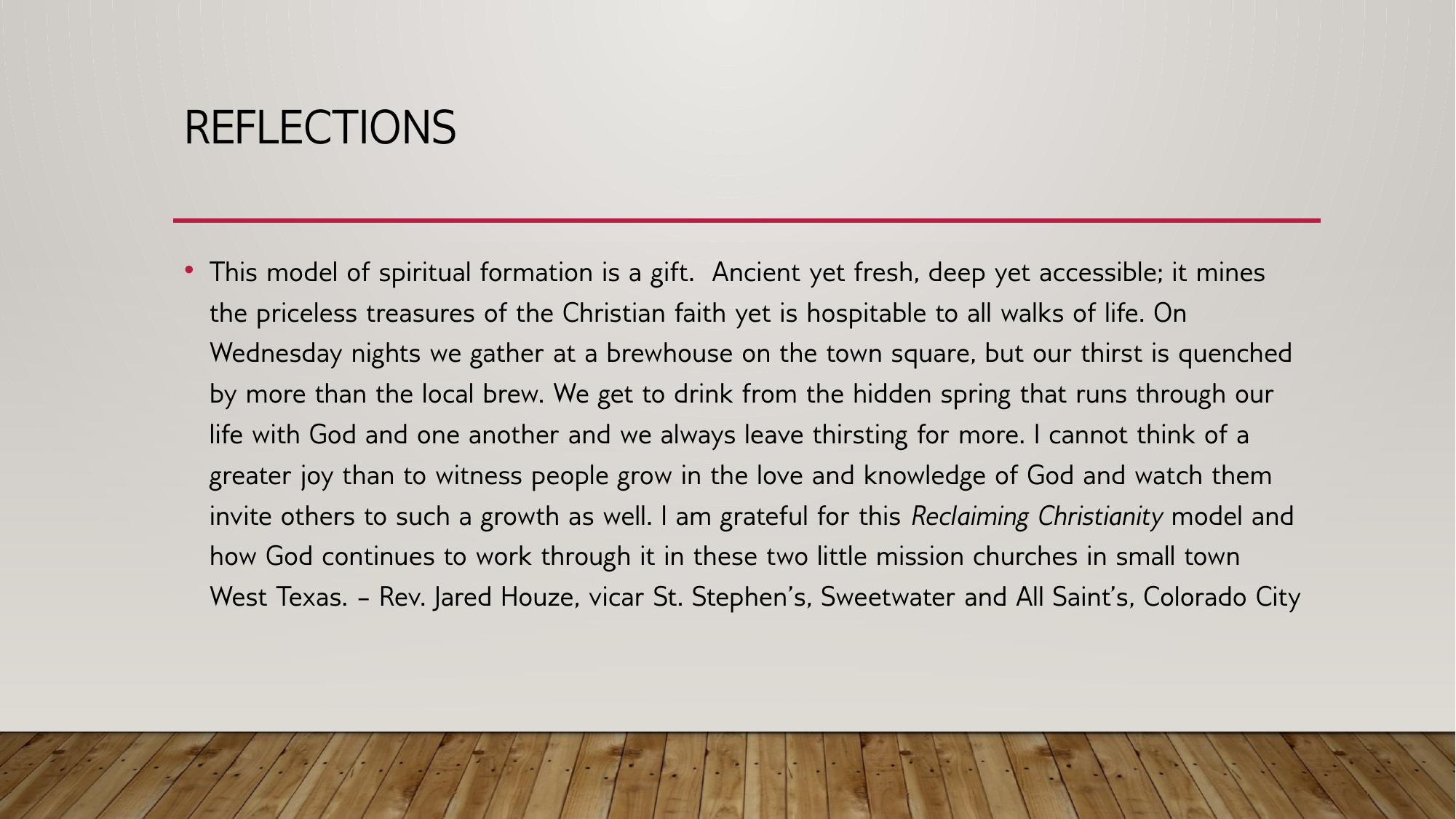

# Reflections
This model of spiritual formation is a gift.  Ancient yet fresh, deep yet accessible; it mines the priceless treasures of the Christian faith yet is hospitable to all walks of life. On Wednesday nights we gather at a brewhouse on the town square, but our thirst is quenched by more than the local brew. We get to drink from the hidden spring that runs through our life with God and one another and we always leave thirsting for more. I cannot think of a greater joy than to witness people grow in the love and knowledge of God and watch them invite others to such a growth as well. I am grateful for this Reclaiming Christianity model and how God continues to work through it in these two little mission churches in small town West Texas. – Rev. Jared Houze, vicar St. Stephen’s, Sweetwater and All Saint’s, Colorado City